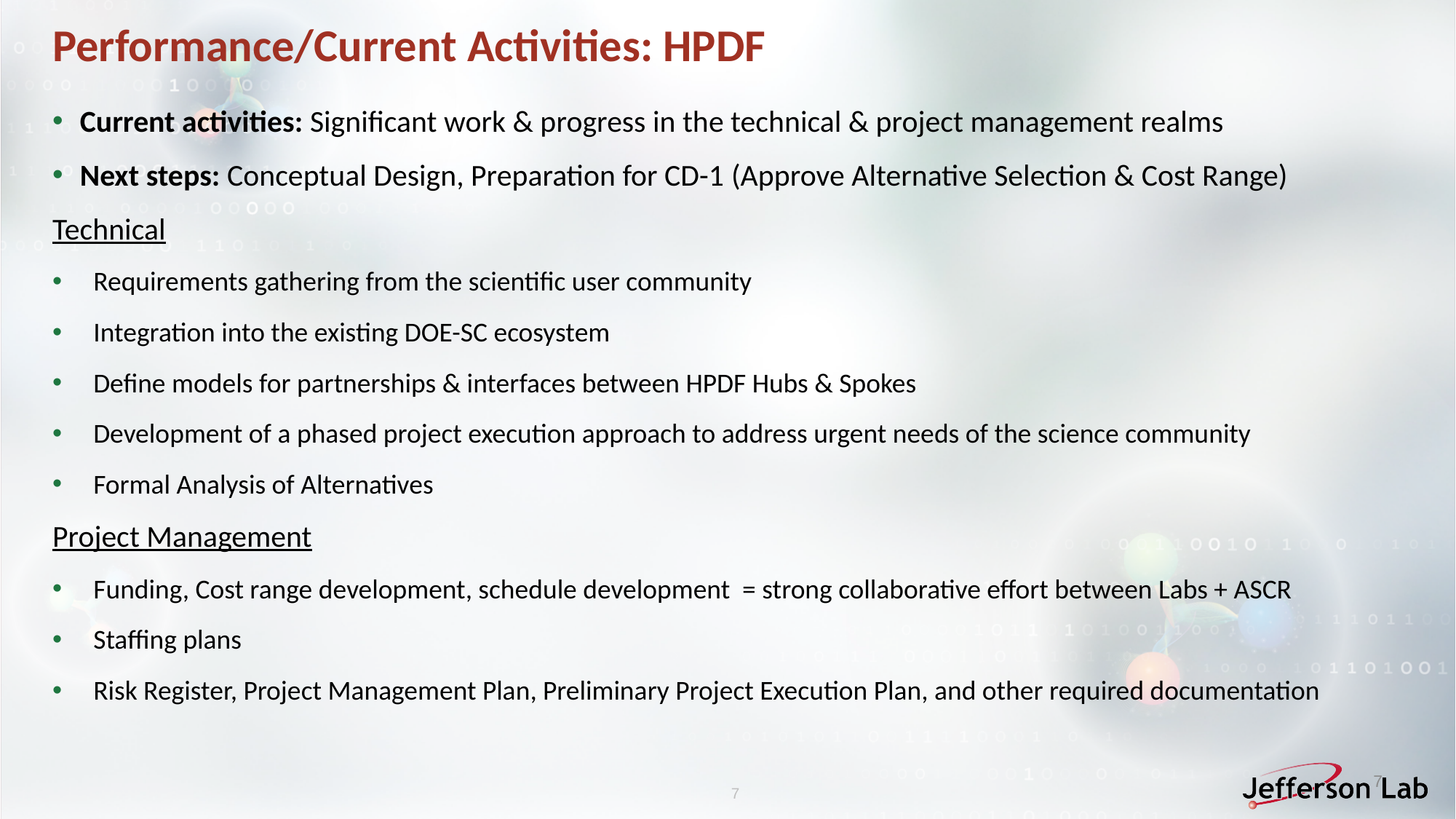

# Performance/Current Activities: HPDF
Current activities: Significant work & progress in the technical & project management realms
Next steps: Conceptual Design, Preparation for CD-1 (Approve Alternative Selection & Cost Range)
Technical
Requirements gathering from the scientific user community
Integration into the existing DOE-SC ecosystem
Define models for partnerships & interfaces between HPDF Hubs & Spokes
Development of a phased project execution approach to address urgent needs of the science community
Formal Analysis of Alternatives
Project Management
Funding, Cost range development, schedule development  = strong collaborative effort between Labs + ASCR
Staffing plans
Risk Register, Project Management Plan, Preliminary Project Execution Plan, and other required documentation
7